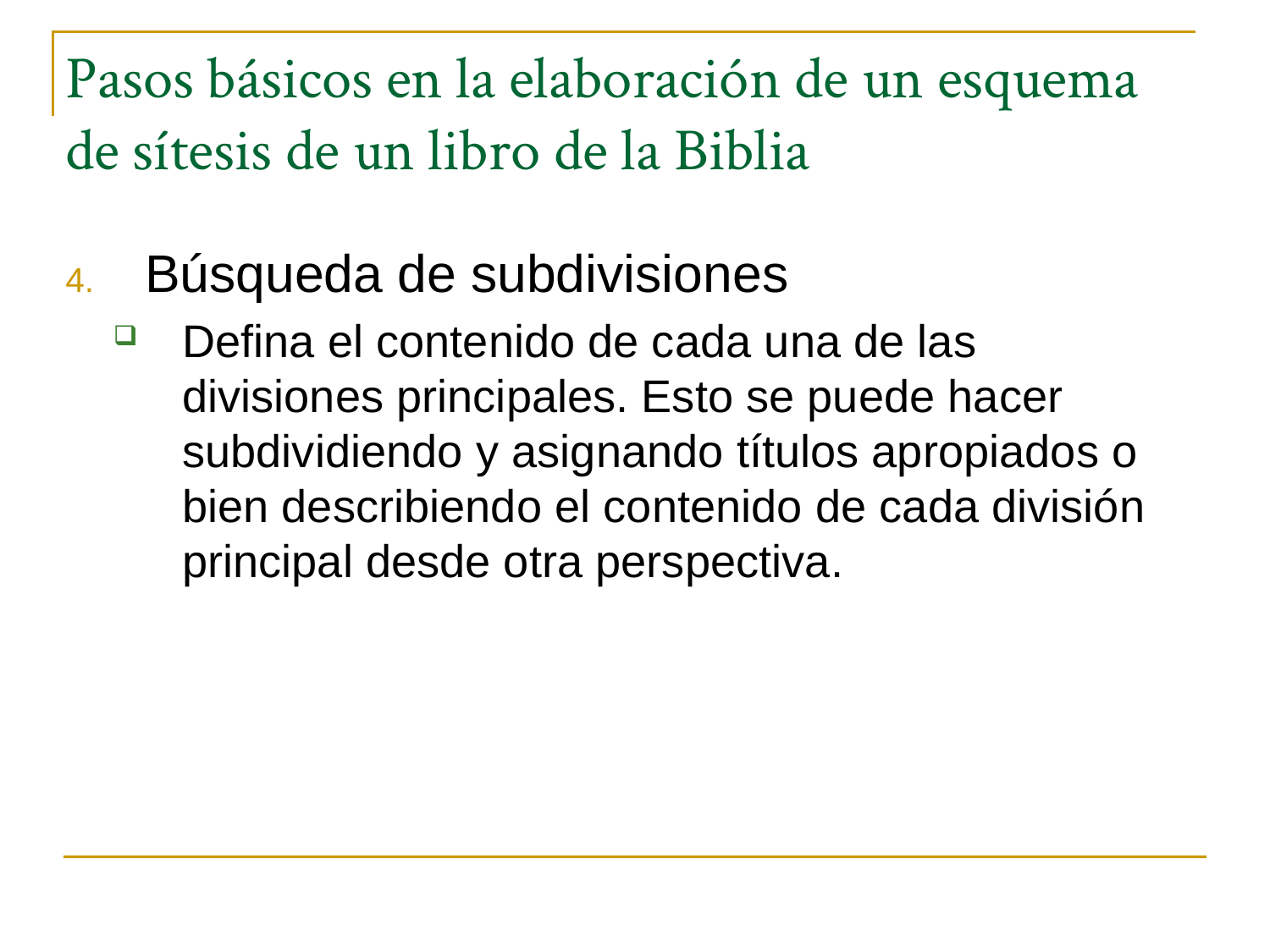

# Pasos básicos en la elaboración de un esquema de sítesis de un libro de la Biblia
Búsqueda de subdivisiones
Defina el contenido de cada una de las divisiones principales. Esto se puede hacer subdividiendo y asignando títulos apropiados o bien describiendo el contenido de cada división principal desde otra perspectiva.